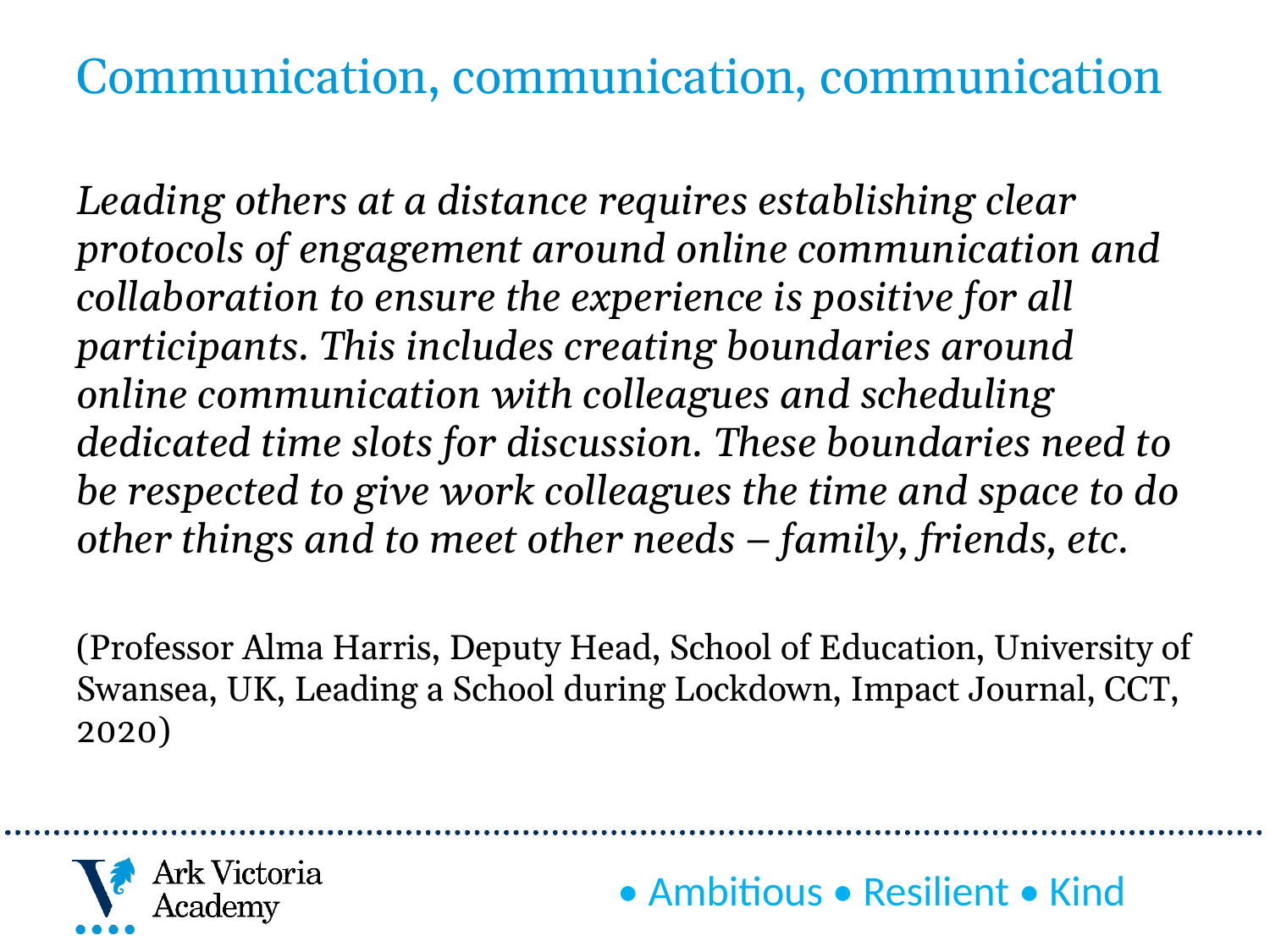

# Communication, communication, communication
Leading others at a distance requires establishing clear protocols of engagement around online communication and collaboration to ensure the experience is positive for all participants. This includes creating boundaries around online communication with colleagues and scheduling dedicated time slots for discussion. These boundaries need to be respected to give work colleagues the time and space to do other things and to meet other needs – family, friends, etc.

(Professor Alma Harris, Deputy Head, School of Education, University of Swansea, UK, Leading a School during Lockdown, Impact Journal, CCT, 2020)